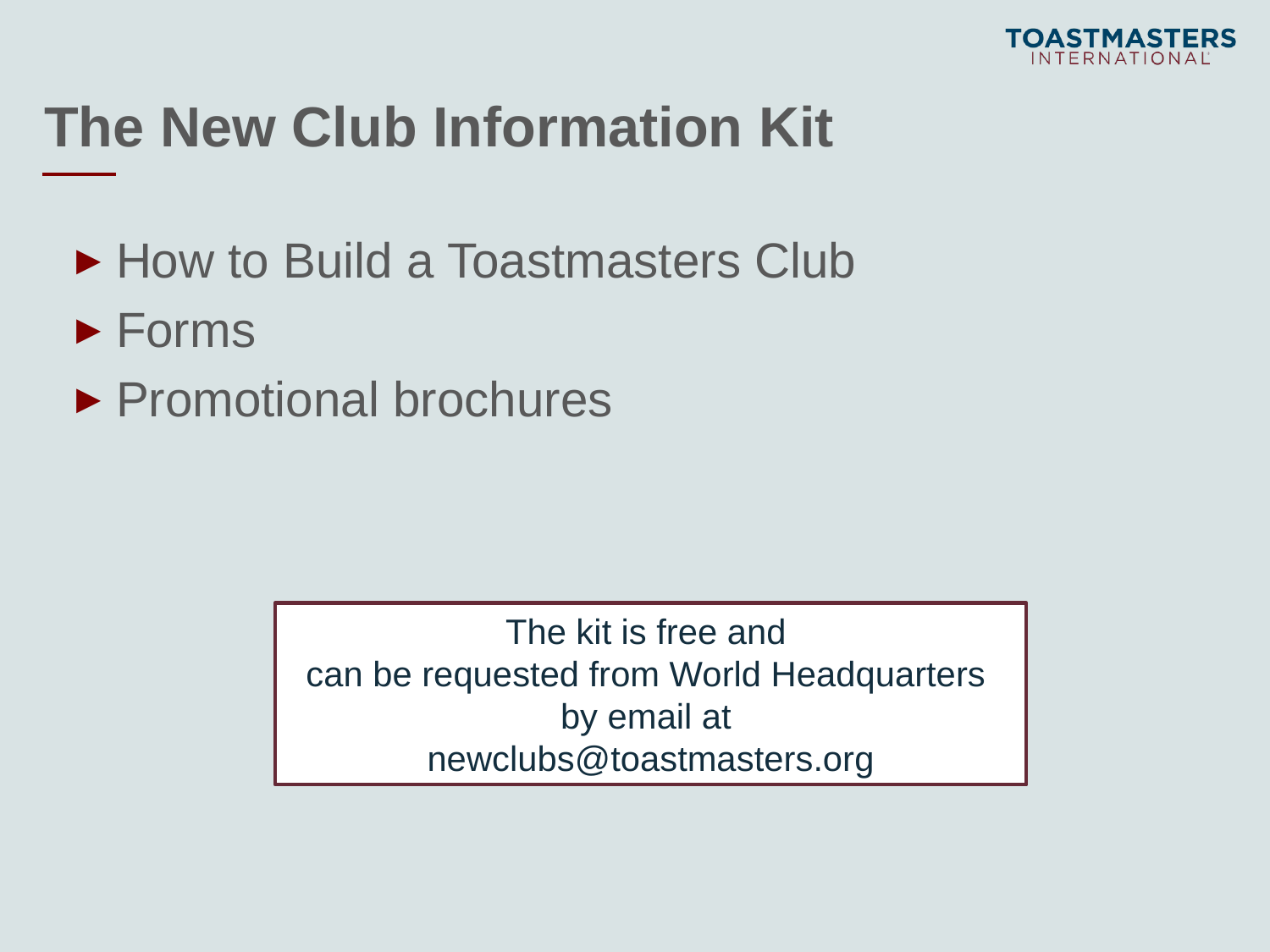

# The New Club Information Kit
How to Build a Toastmasters Club
Forms
Promotional brochures
The kit is free and
can be requested from World Headquarters
by email at
newclubs@toastmasters.org